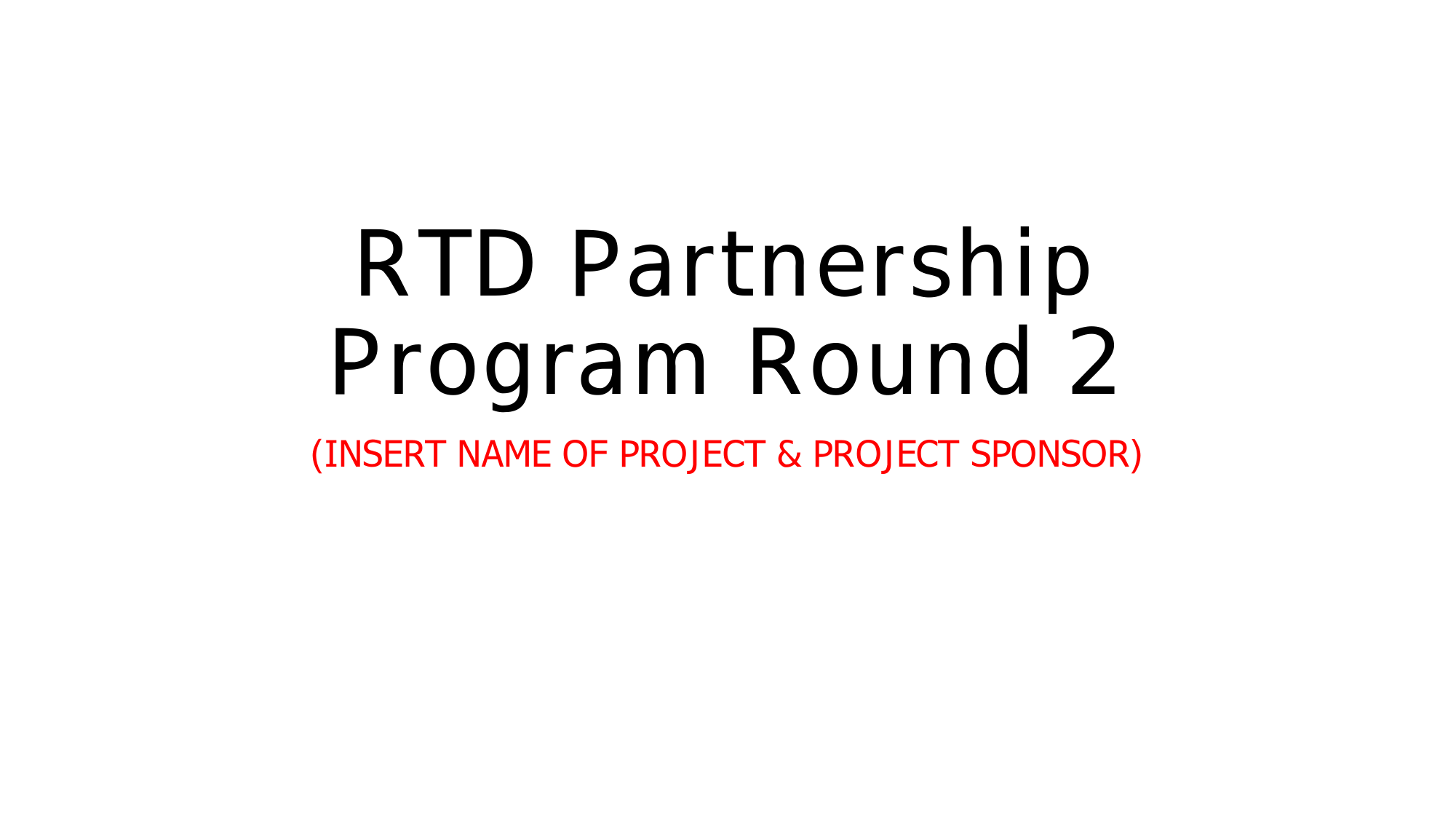

# RTD Partnership Program Round 2
(INSERT NAME OF PROJECT & PROJECT SPONSOR)